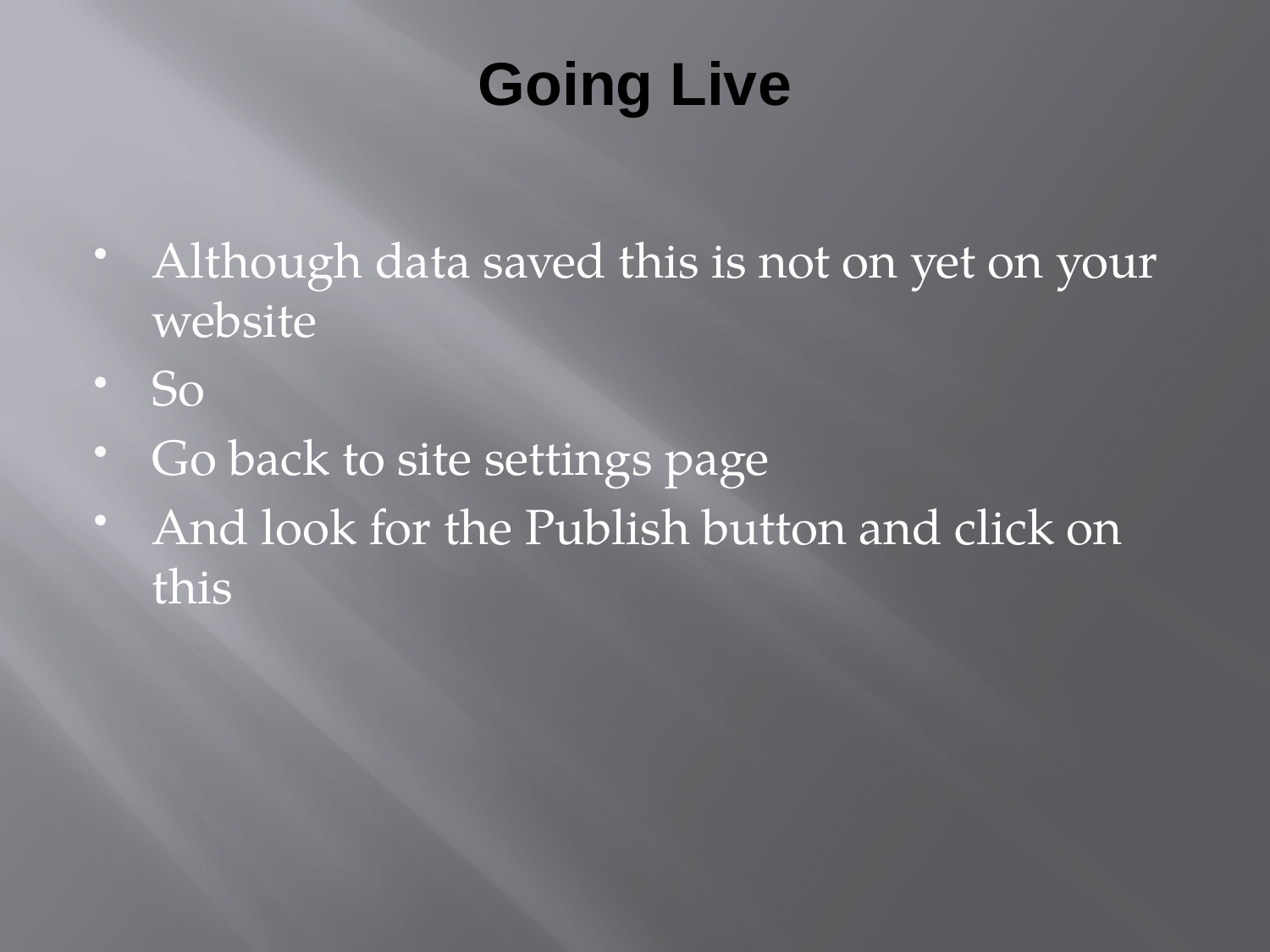

# Going Live
Although data saved this is not on yet on your website
So
Go back to site settings page
And look for the Publish button and click on this